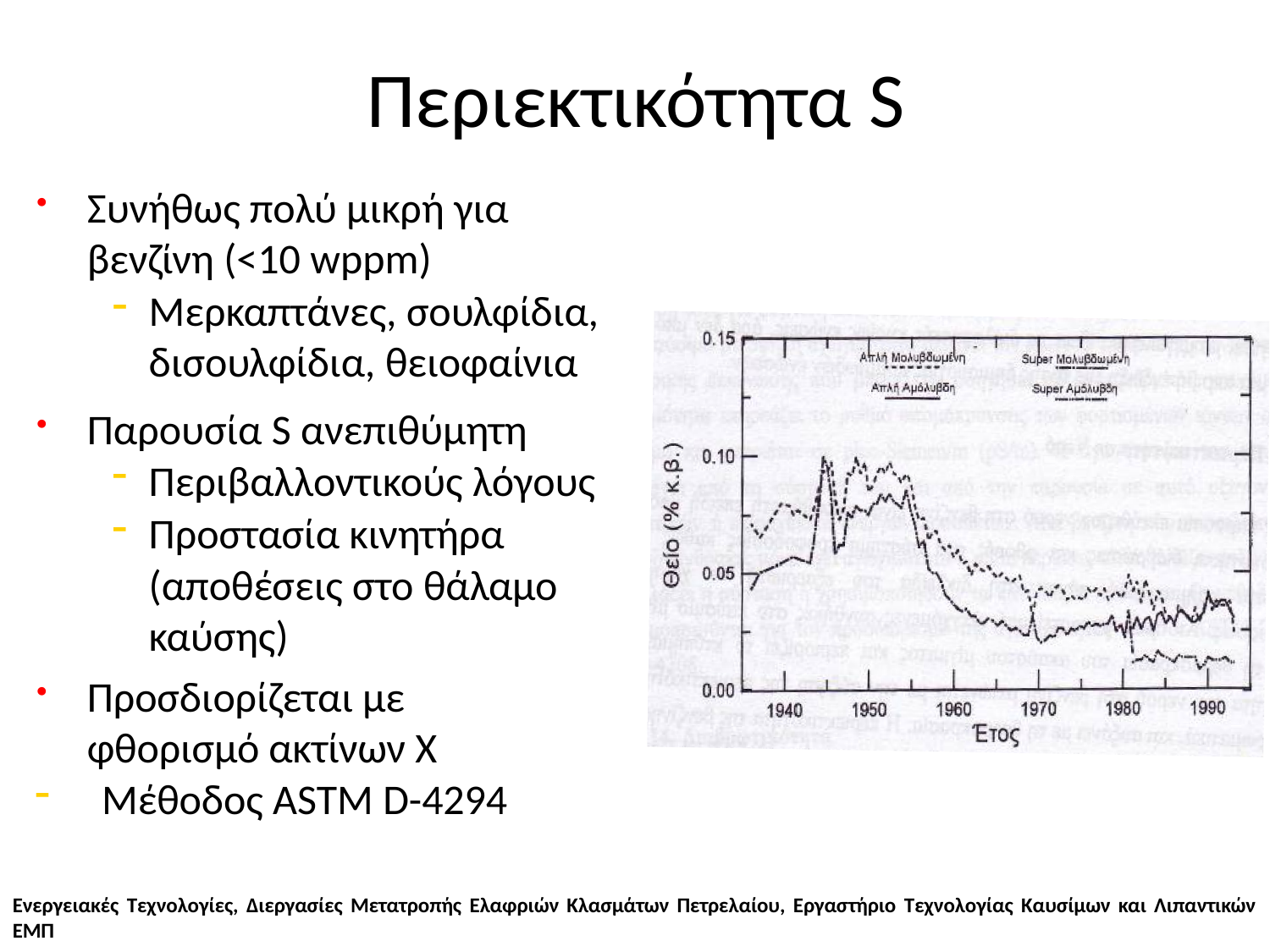

# Περιεκτικότητα S
Συνήθως πολύ μικρή για  βενζίνη (<10 wppm)
Μερκαπτάνες, σουλφίδια,  δισουλφίδια, θειοφαίνια
Παρουσία S ανεπιθύμητη
Περιβαλλοντικούς λόγους
Προστασία κινητήρα
(αποθέσεις στο θάλαμο  καύσης)
Προσδιορίζεται με  φθορισμό ακτίνων Χ
Μέθοδος ASTM D-4294

Ενεργειακές Τεχνολογίες, Διεργασίες Μετατροπής Ελαφριών Κλασμάτων Πετρελαίου, Εργαστήριο Τεχνολογίας Καυσίμων και Λιπαντικών ΕΜΠ